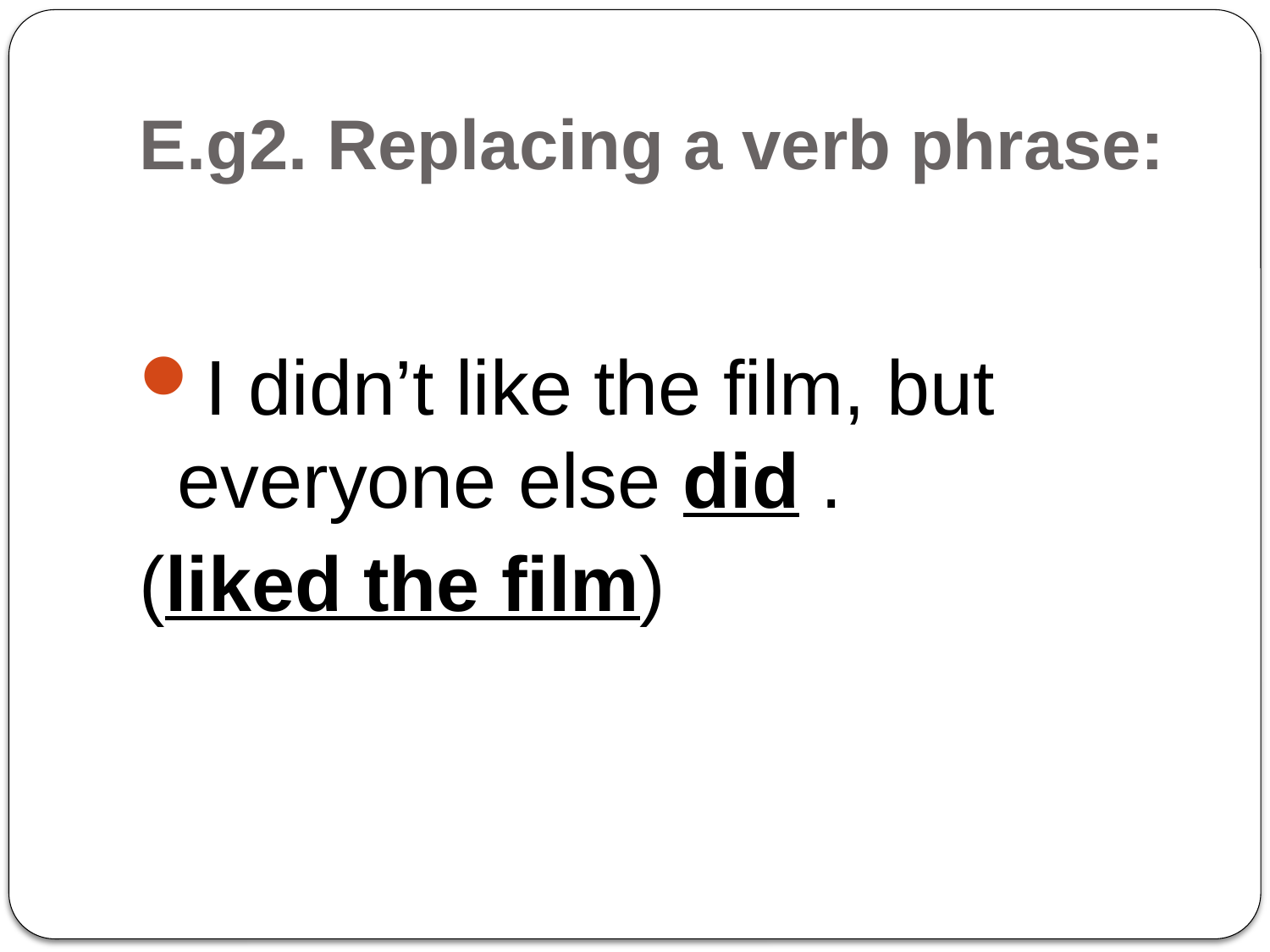

# E.g2. Replacing a verb phrase:

I didn’t like the film, but everyone else did .
(liked the film)